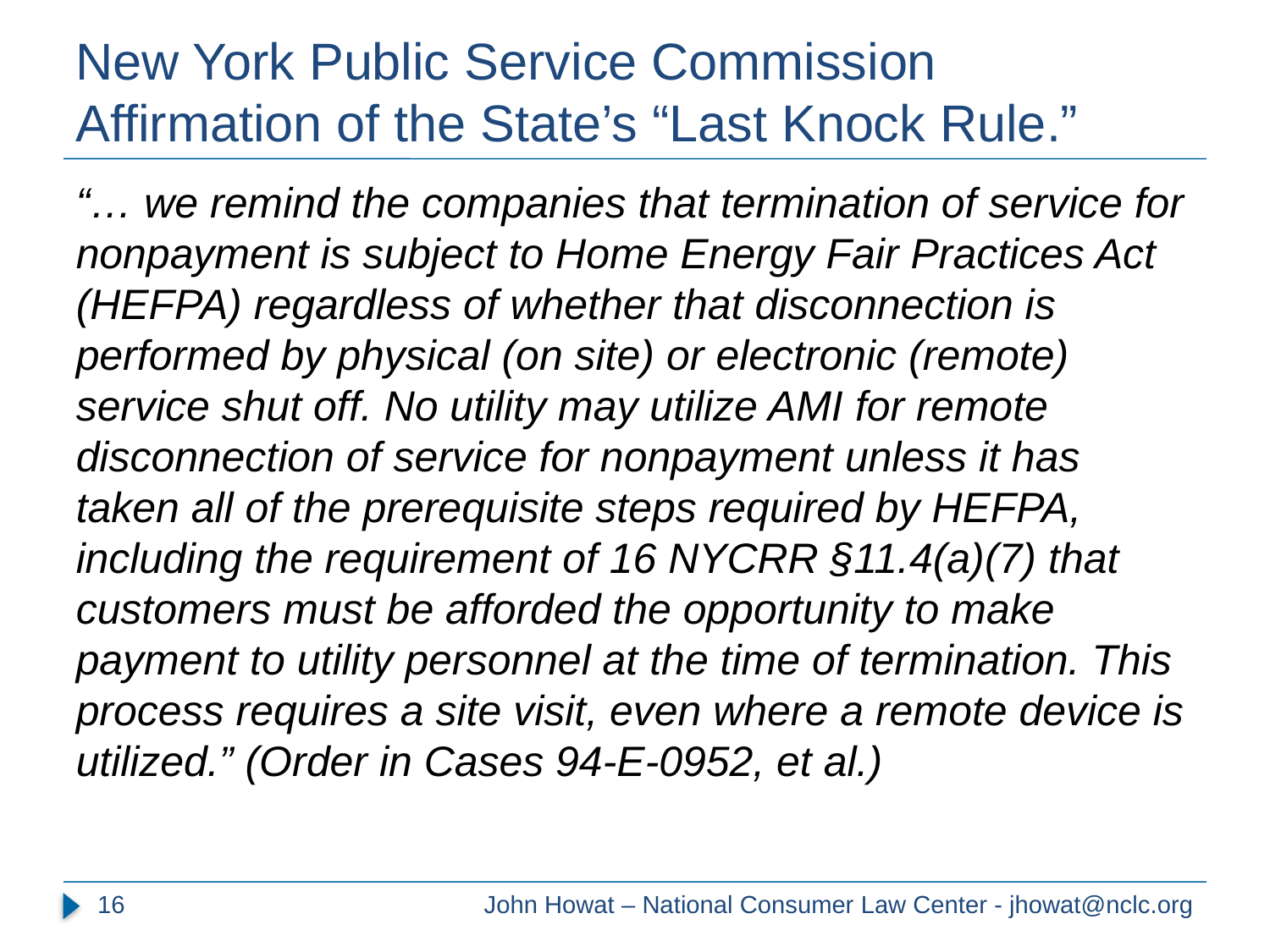

# New York Public Service Commission Affirmation of the State’s “Last Knock Rule.”
“… we remind the companies that termination of service for nonpayment is subject to Home Energy Fair Practices Act (HEFPA) regardless of whether that disconnection is performed by physical (on site) or electronic (remote) service shut off. No utility may utilize AMI for remote disconnection of service for nonpayment unless it has taken all of the prerequisite steps required by HEFPA, including the requirement of 16 NYCRR §11.4(a)(7) that customers must be afforded the opportunity to make payment to utility personnel at the time of termination. This process requires a site visit, even where a remote device is utilized.” (Order in Cases 94-E-0952, et al.)
16
John Howat – National Consumer Law Center - jhowat@nclc.org